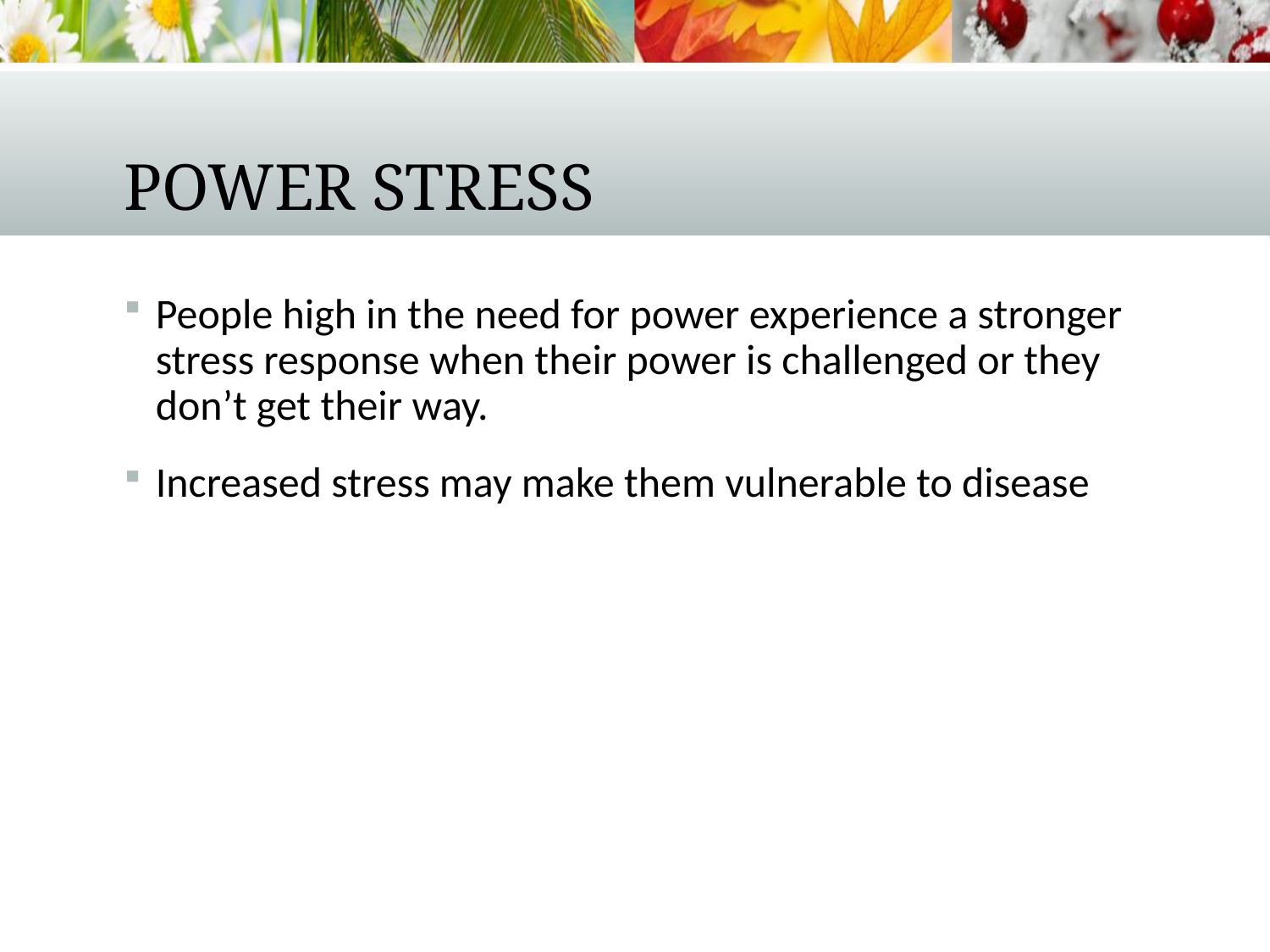

# Power Stress
People high in the need for power experience a stronger stress response when their power is challenged or they don’t get their way.
Increased stress may make them vulnerable to disease